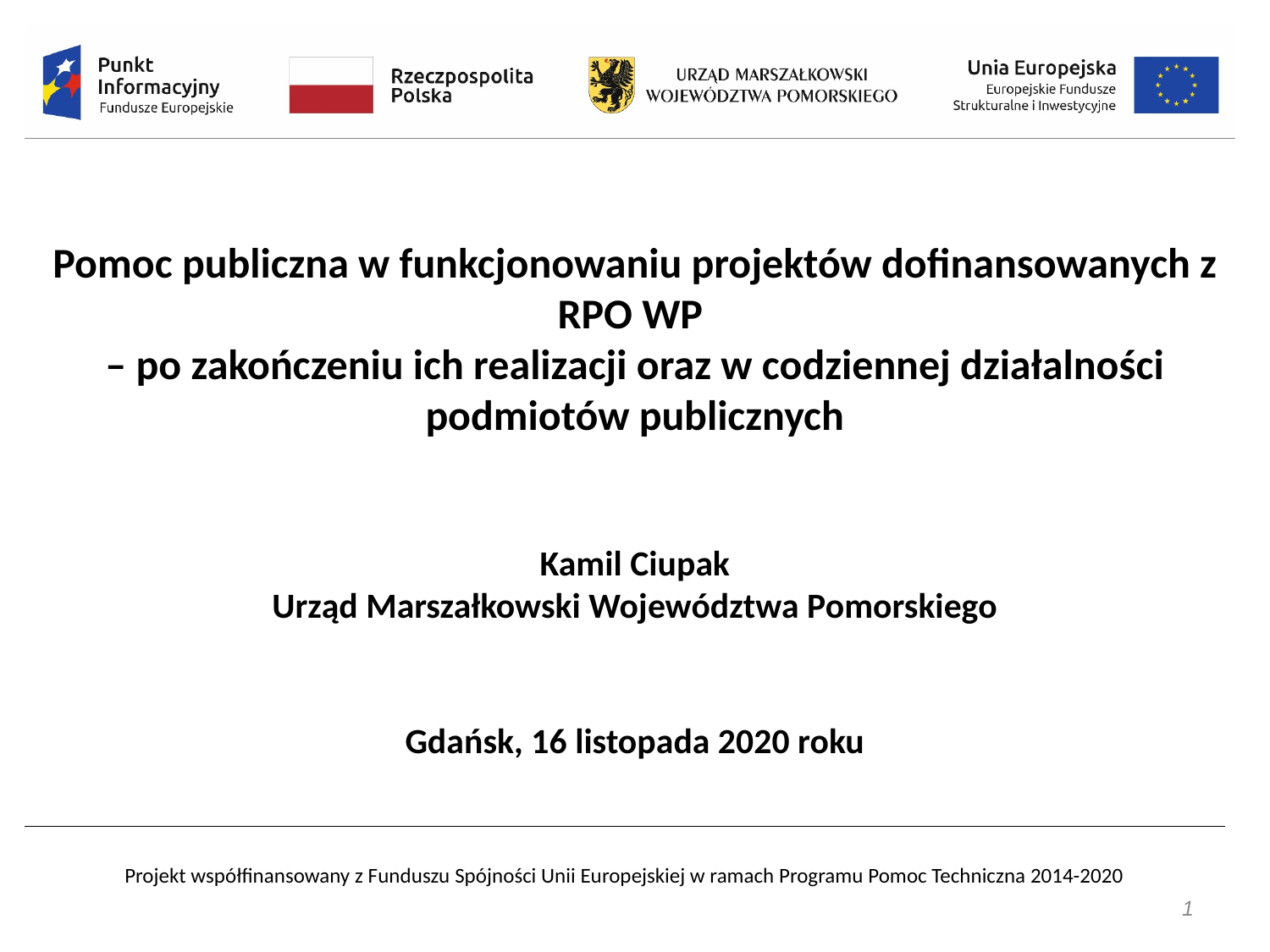

Pomoc publiczna w funkcjonowaniu projektów dofinansowanych z RPO WP
– po zakończeniu ich realizacji oraz w codziennej działalności podmiotów publicznych

Kamil Ciupak
Urząd Marszałkowski Województwa Pomorskiego

Gdańsk, 16 listopada 2020 roku

1